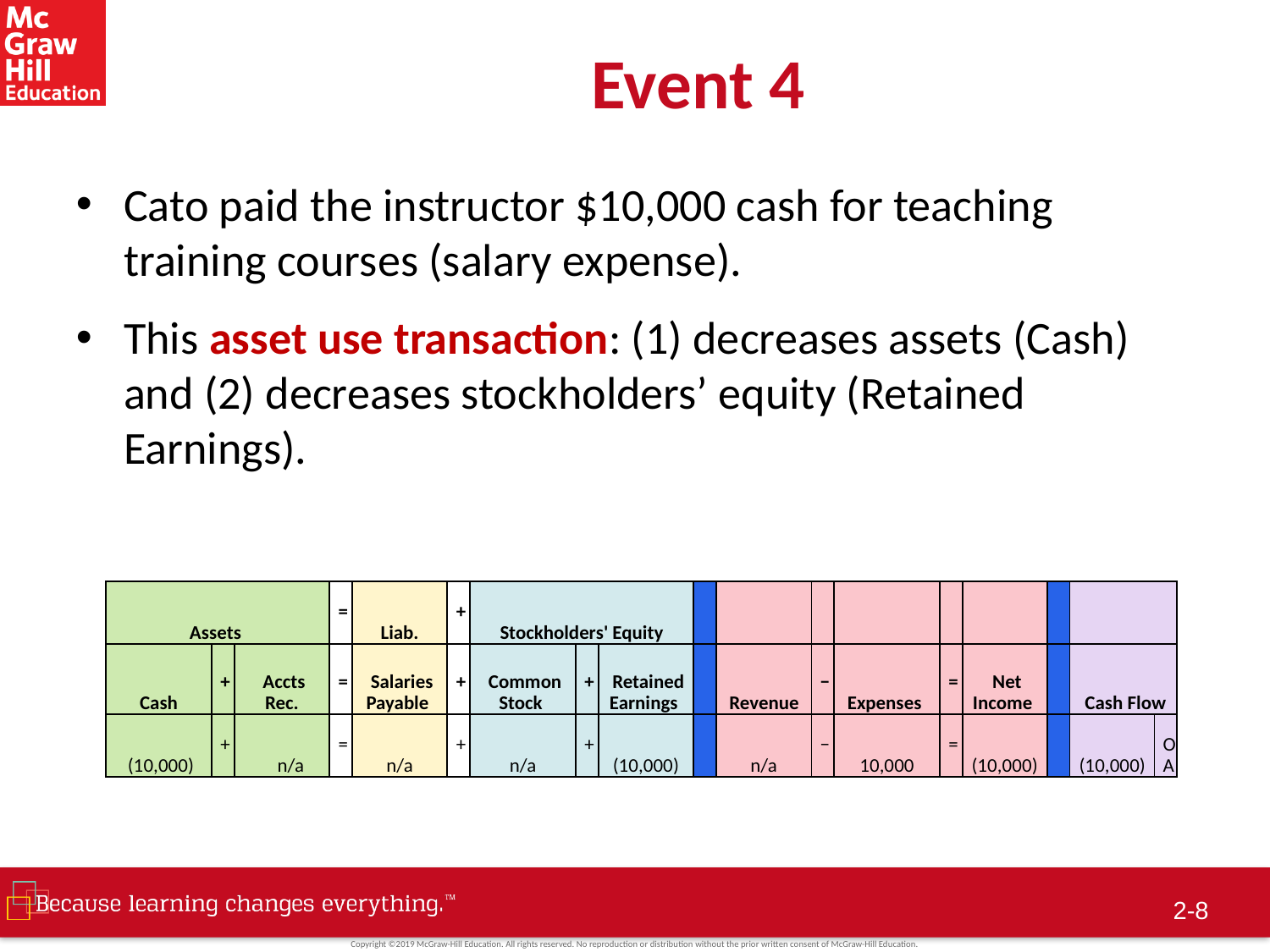

# Event 4
Cato paid the instructor $10,000 cash for teaching training courses (salary expense).
This asset use transaction: (1) decreases assets (Cash) and (2) decreases stockholders’ equity (Retained Earnings).
| Assets |  |  | = | Liab. | + | Stockholders' Equity |  |  |  |  |  |  |  |  |  |  |  |
| --- | --- | --- | --- | --- | --- | --- | --- | --- | --- | --- | --- | --- | --- | --- | --- | --- | --- |
| Cash | + | Accts Rec. | = | Salaries Payable | + | Common Stock | + | Retained Earnings |  | Revenue | − | Expenses | = | Net Income |  | Cash Flow |  |
| (10,000) | + | n/a | = | n/a | + | n/a | + | (10,000) |  | n/a | − | 10,000 | = | (10,000) |  | (10,000) | OA |

 2-8